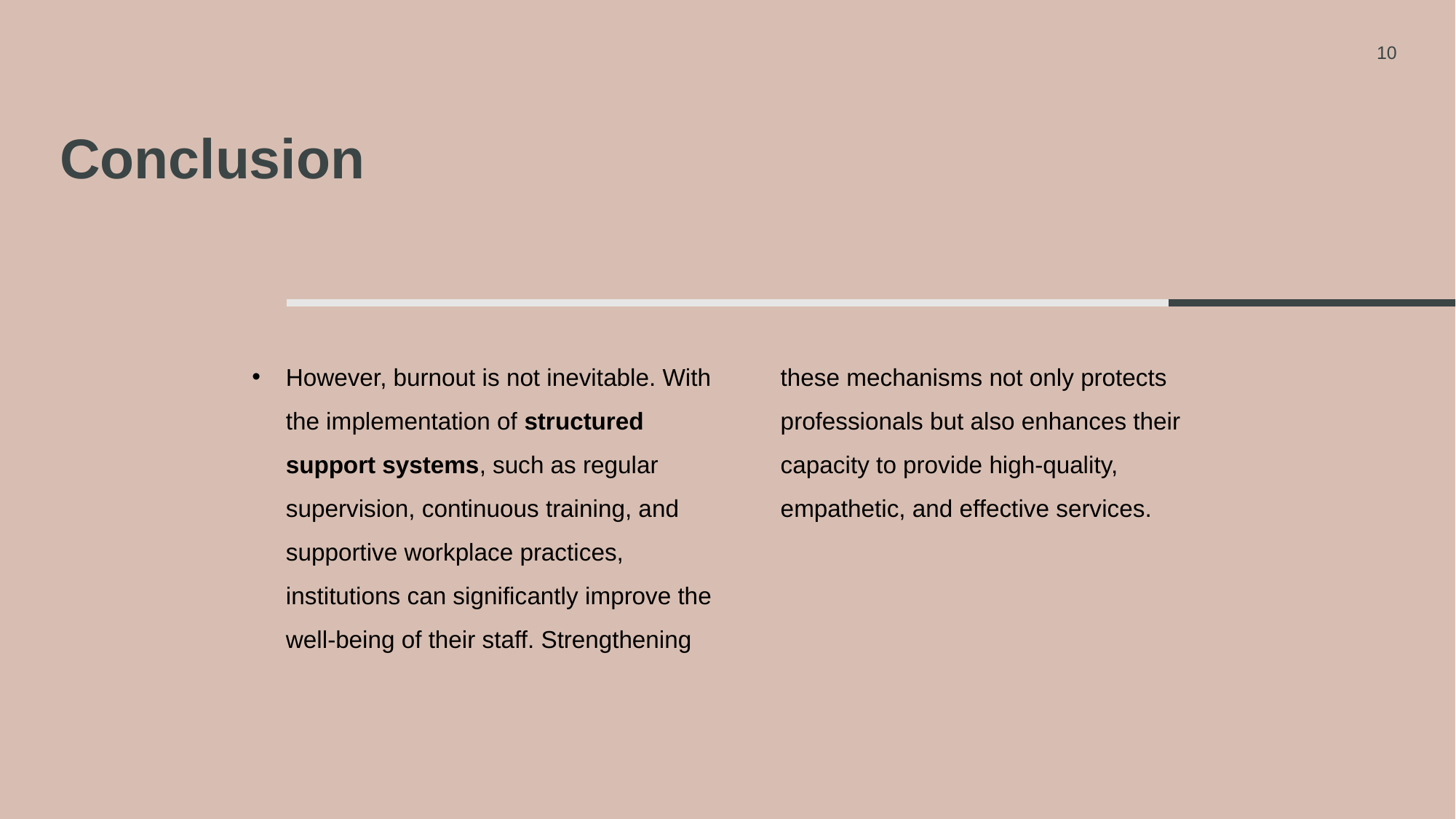

10
Conclusion
However, burnout is not inevitable. With the implementation of structured support systems, such as regular supervision, continuous training, and supportive workplace practices, institutions can significantly improve the well-being of their staff. Strengthening these mechanisms not only protects professionals but also enhances their capacity to provide high-quality, empathetic, and effective services.